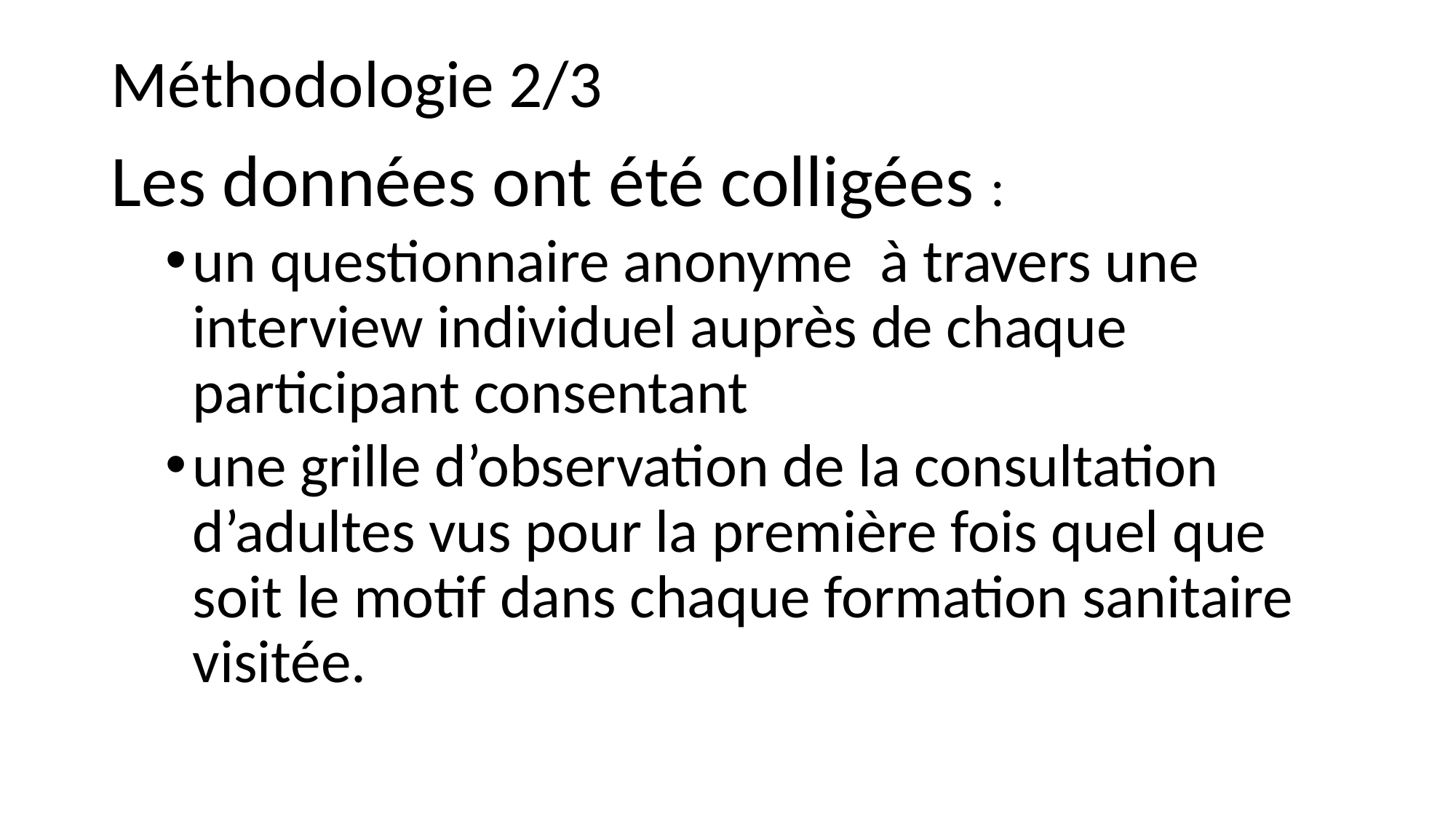

# Méthodologie 2/3
Les données ont été colligées :
un questionnaire anonyme  à travers une interview individuel auprès de chaque participant consentant
une grille d’observation de la consultation d’adultes vus pour la première fois quel que soit le motif dans chaque formation sanitaire visitée.